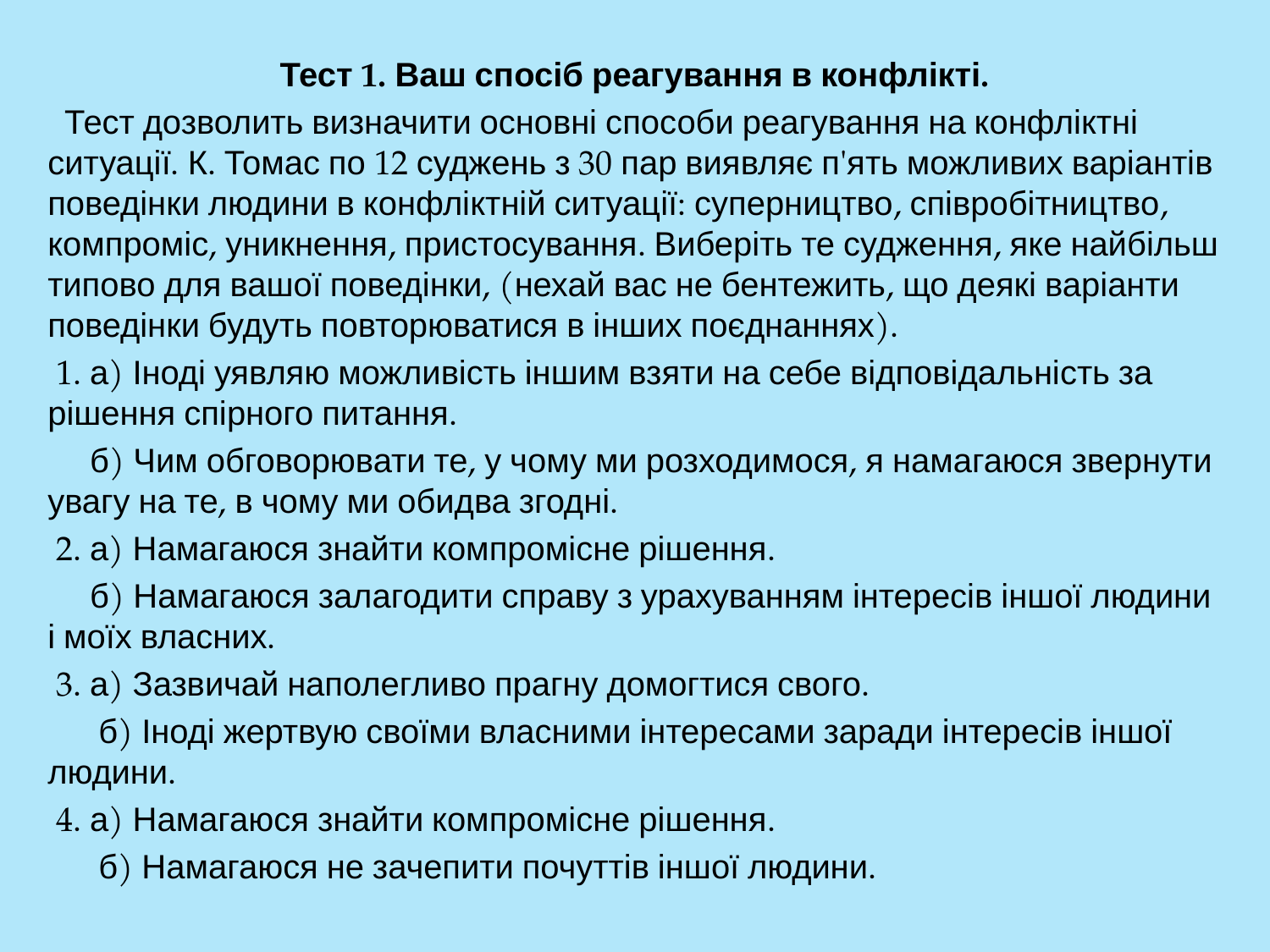

Тест 1. Ваш спосіб реагування в конфлікті.
  Тест дозволить визначити основні способи реагування на конфліктні ситуації. К. Томас по 12 суджень з 30 пар виявляє п'ять можливих варіантів поведінки людини в конфліктній ситуації: суперництво, співробітництво, компроміс, уникнення, пристосування. Виберіть те судження, яке найбільш типово для вашої поведінки, (нехай вас не бентежить, що деякі варіанти поведінки будуть повторюватися в інших поєднаннях).
 1. а) Іноді уявляю можливість іншим взяти на себе відповідальність за рішення спірного питання.
     б) Чим обговорювати те, у чому ми розходимося, я намагаюся звернути увагу на те, в чому ми обидва згодні.
 2. а) Намагаюся знайти компромісне рішення.
     б) Намагаюся залагодити справу з урахуванням інтересів іншої людини і моїх власних.
 3. а) Зазвичай наполегливо прагну домогтися свого.
      б) Іноді жертвую своїми власними інтересами заради інтересів іншої людини.
 4. а) Намагаюся знайти компромісне рішення.
      б) Намагаюся не зачепити почуттів іншої людини.